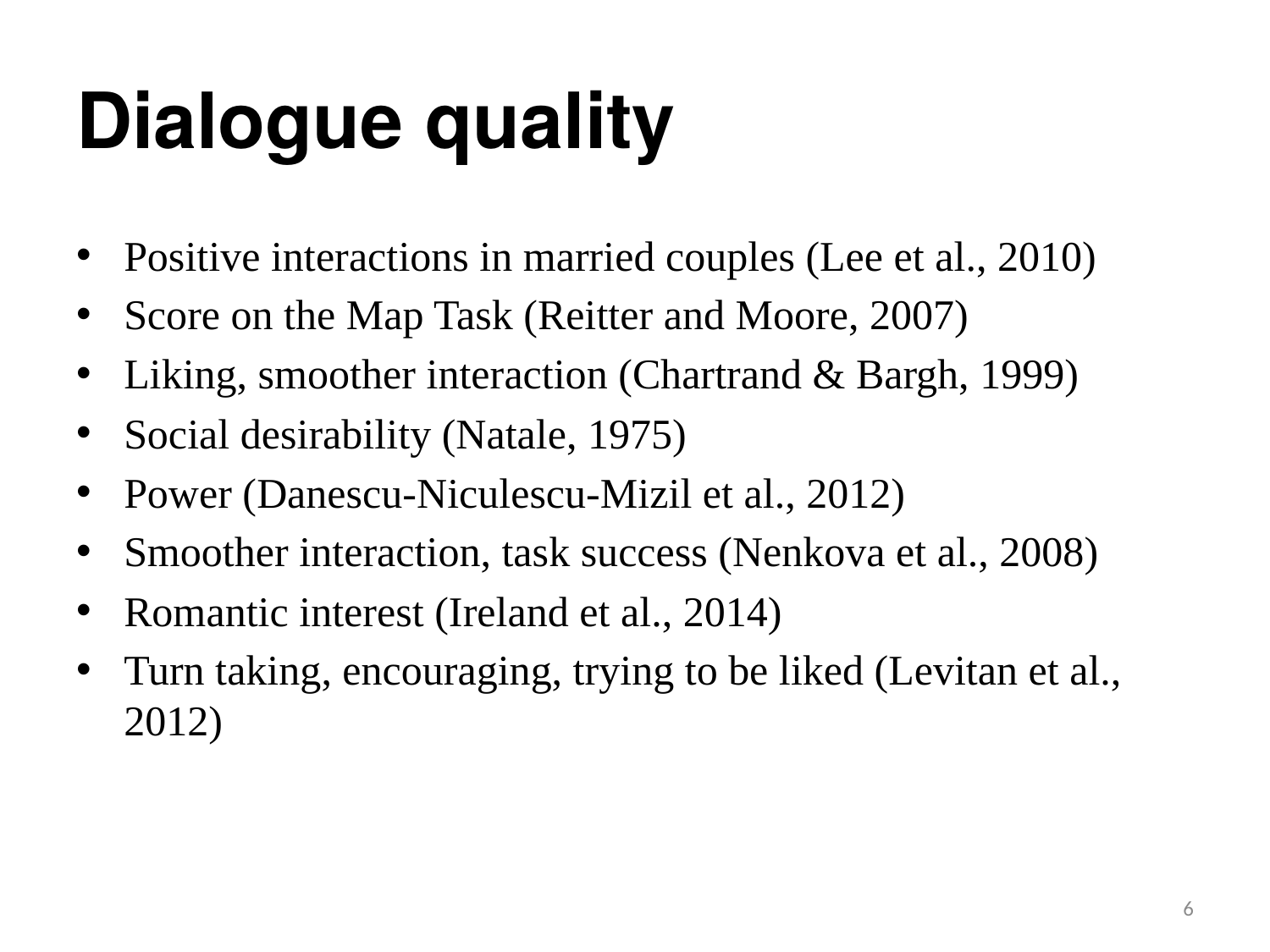

# Dialogue quality
Positive interactions in married couples (Lee et al., 2010)
Score on the Map Task (Reitter and Moore, 2007)
Liking, smoother interaction (Chartrand & Bargh, 1999)
Social desirability (Natale, 1975)
Power (Danescu-Niculescu-Mizil et al., 2012)
Smoother interaction, task success (Nenkova et al., 2008)
Romantic interest (Ireland et al., 2014)
Turn taking, encouraging, trying to be liked (Levitan et al., 2012)
6